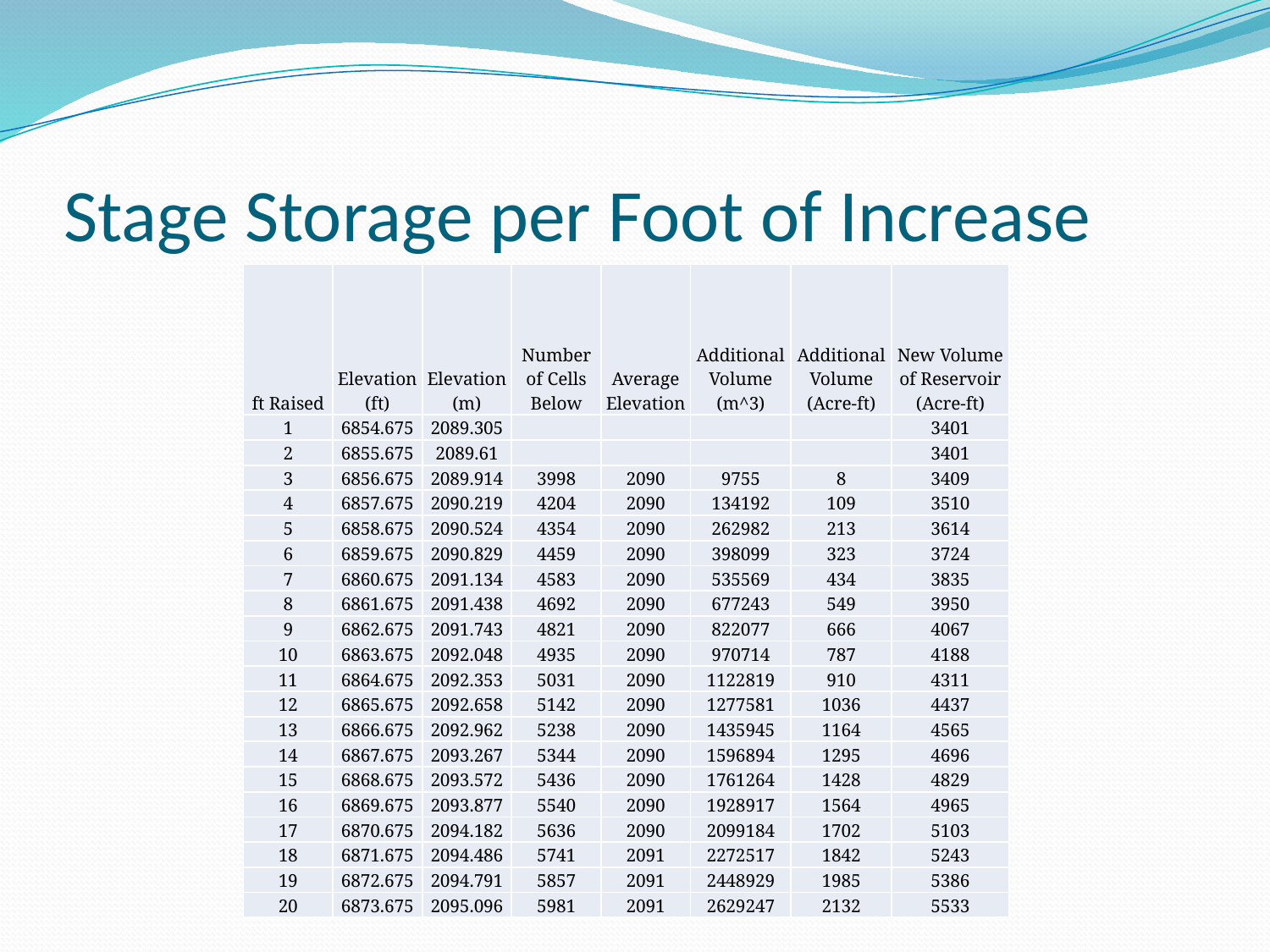

# Stage Storage per Foot of Increase
| ft Raised | Elevation (ft) | Elevation (m) | Number of Cells Below | Average Elevation | AdditionalVolume (m^3) | Additional Volume (Acre-ft) | New Volume of Reservoir (Acre-ft) |
| --- | --- | --- | --- | --- | --- | --- | --- |
| 1 | 6854.675 | 2089.305 |  |  |  |  | 3401 |
| 2 | 6855.675 | 2089.61 |  |  |  |  | 3401 |
| 3 | 6856.675 | 2089.914 | 3998 | 2090 | 9755 | 8 | 3409 |
| 4 | 6857.675 | 2090.219 | 4204 | 2090 | 134192 | 109 | 3510 |
| 5 | 6858.675 | 2090.524 | 4354 | 2090 | 262982 | 213 | 3614 |
| 6 | 6859.675 | 2090.829 | 4459 | 2090 | 398099 | 323 | 3724 |
| 7 | 6860.675 | 2091.134 | 4583 | 2090 | 535569 | 434 | 3835 |
| 8 | 6861.675 | 2091.438 | 4692 | 2090 | 677243 | 549 | 3950 |
| 9 | 6862.675 | 2091.743 | 4821 | 2090 | 822077 | 666 | 4067 |
| 10 | 6863.675 | 2092.048 | 4935 | 2090 | 970714 | 787 | 4188 |
| 11 | 6864.675 | 2092.353 | 5031 | 2090 | 1122819 | 910 | 4311 |
| 12 | 6865.675 | 2092.658 | 5142 | 2090 | 1277581 | 1036 | 4437 |
| 13 | 6866.675 | 2092.962 | 5238 | 2090 | 1435945 | 1164 | 4565 |
| 14 | 6867.675 | 2093.267 | 5344 | 2090 | 1596894 | 1295 | 4696 |
| 15 | 6868.675 | 2093.572 | 5436 | 2090 | 1761264 | 1428 | 4829 |
| 16 | 6869.675 | 2093.877 | 5540 | 2090 | 1928917 | 1564 | 4965 |
| 17 | 6870.675 | 2094.182 | 5636 | 2090 | 2099184 | 1702 | 5103 |
| 18 | 6871.675 | 2094.486 | 5741 | 2091 | 2272517 | 1842 | 5243 |
| 19 | 6872.675 | 2094.791 | 5857 | 2091 | 2448929 | 1985 | 5386 |
| 20 | 6873.675 | 2095.096 | 5981 | 2091 | 2629247 | 2132 | 5533 |